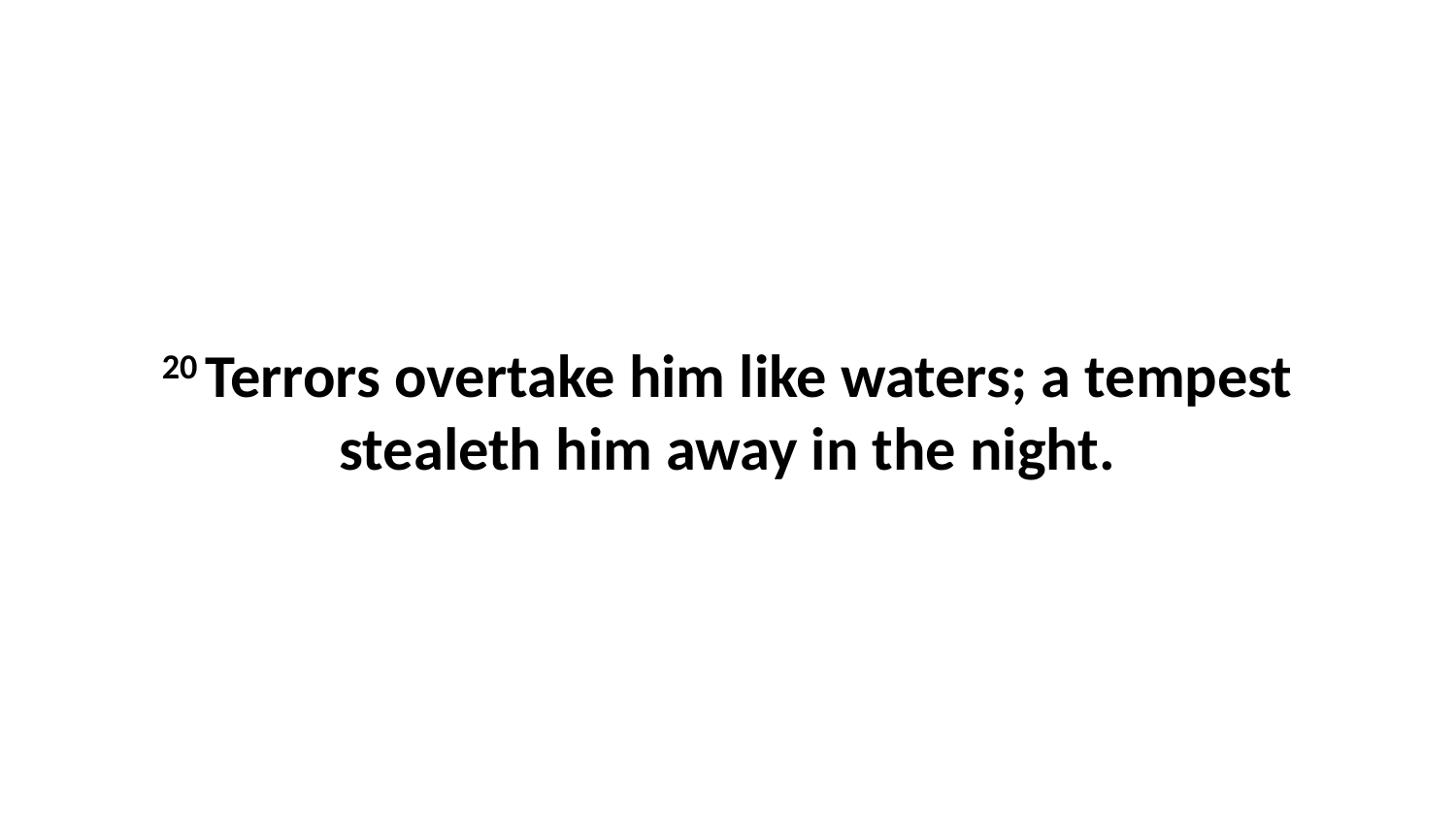

20 Terrors overtake him like waters; a tempest stealeth him away in the night.